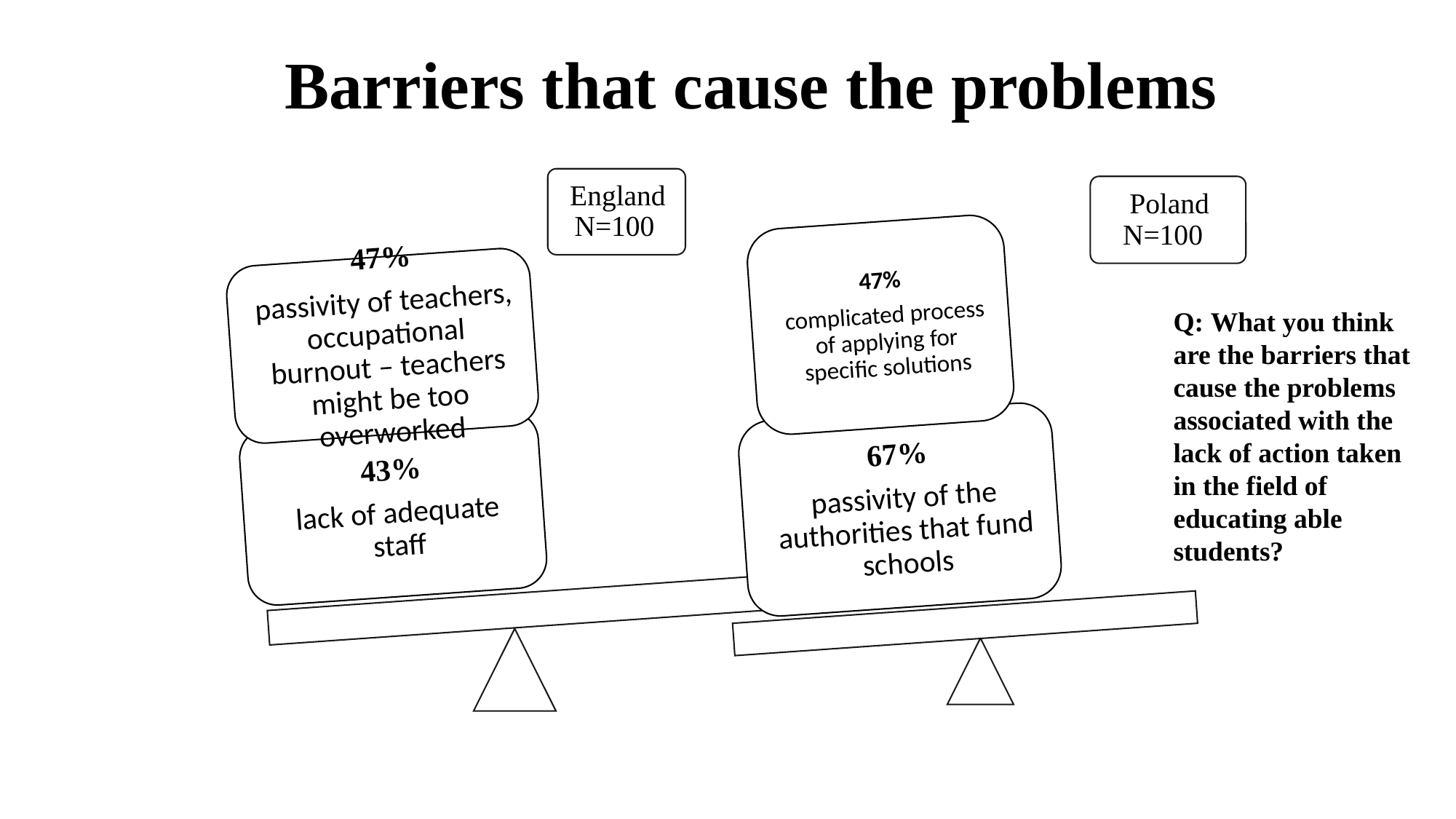

Barriers that cause the problems
England N=100
43%
lack of adequate staff
47%
passivity of teachers, occupational burnout – teachers might be too overworked
Poland N=100
67%
passivity of the authorities that fund schools
47%
complicated process of applying for specific solutions
Q: What you think are the barriers that cause the problems associated with the lack of action taken in the field of educating able students?